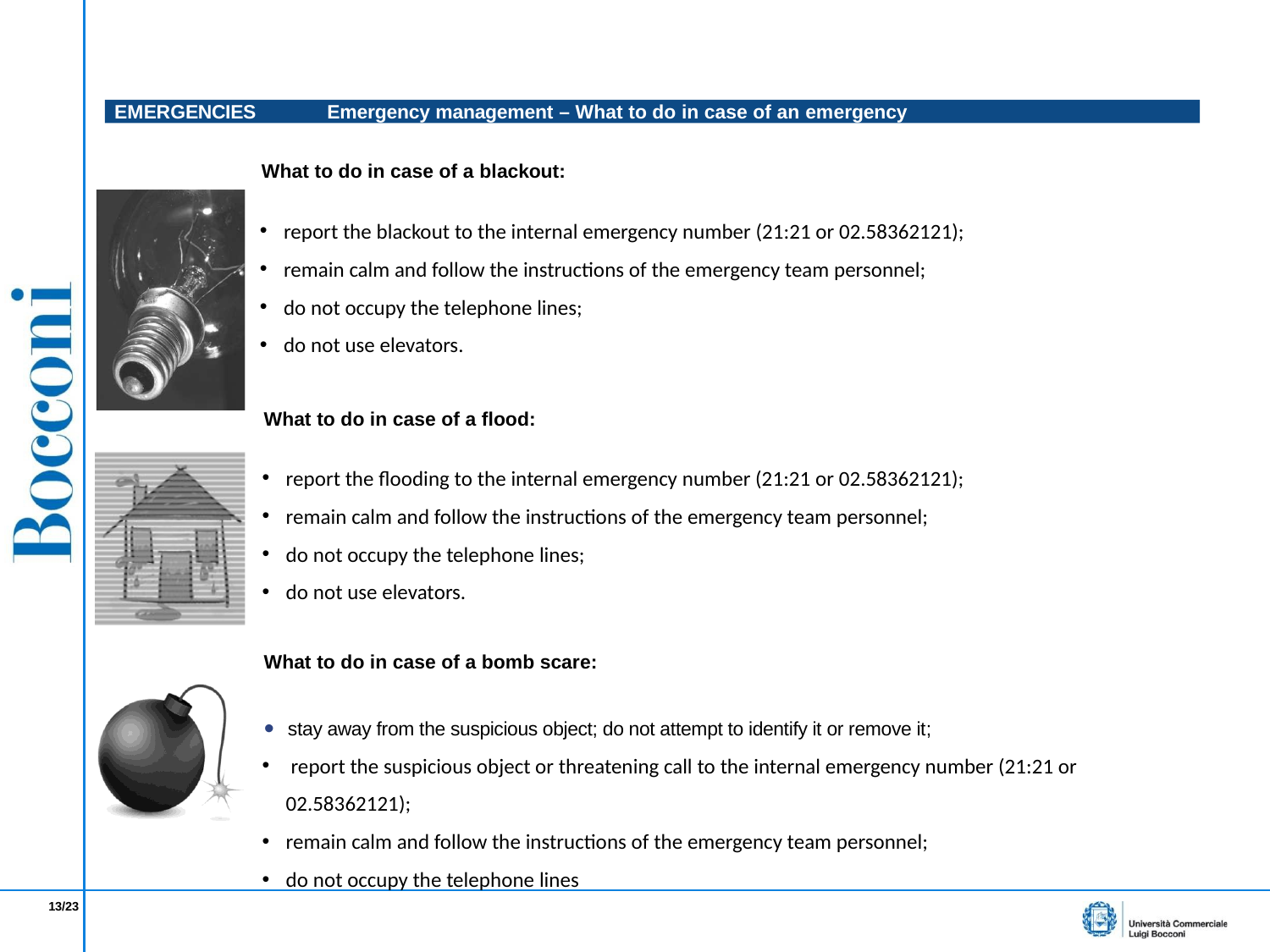

EMERGENCIES	Emergency management – What to do in case of an emergency
What to do in case of a blackout:

report the blackout to the internal emergency number (21:21 or 02.58362121);
remain calm and follow the instructions of the emergency team personnel;
do not occupy the telephone lines;
do not use elevators.

What to do in case of a flood:

report the flooding to the internal emergency number (21:21 or 02.58362121);
remain calm and follow the instructions of the emergency team personnel;
do not occupy the telephone lines;
do not use elevators.

What to do in case of a bomb scare:

stay away from the suspicious object; do not attempt to identify it or remove it;
 report the suspicious object or threatening call to the internal emergency number (21:21 or 02.58362121);
remain calm and follow the instructions of the emergency team personnel;
do not occupy the telephone lines

13/23